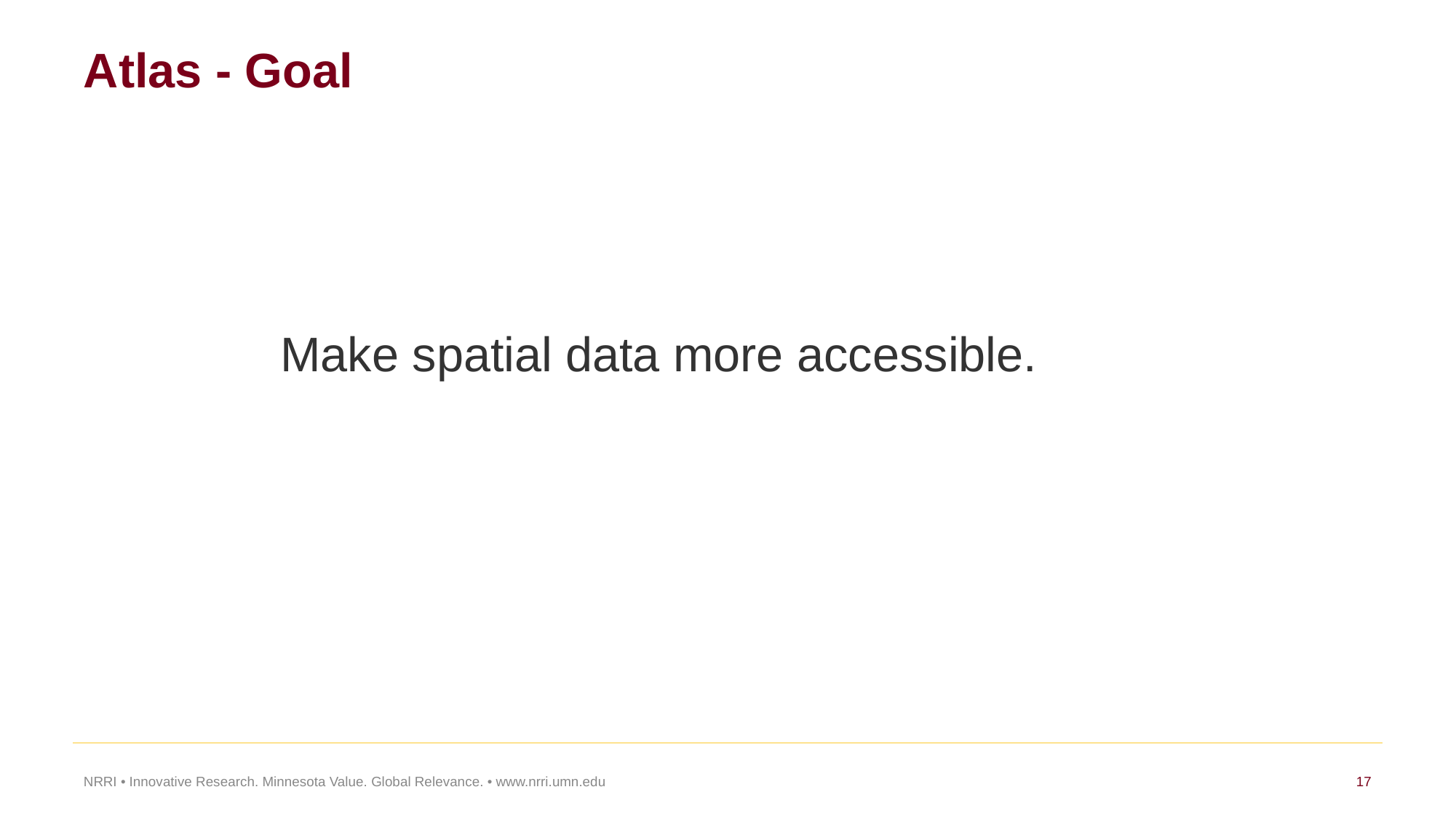

# Atlas - Goal

Make spatial data more accessible.

NRRI • Innovative Research. Minnesota Value. Global Relevance. • www.nrri.umn.edu
17